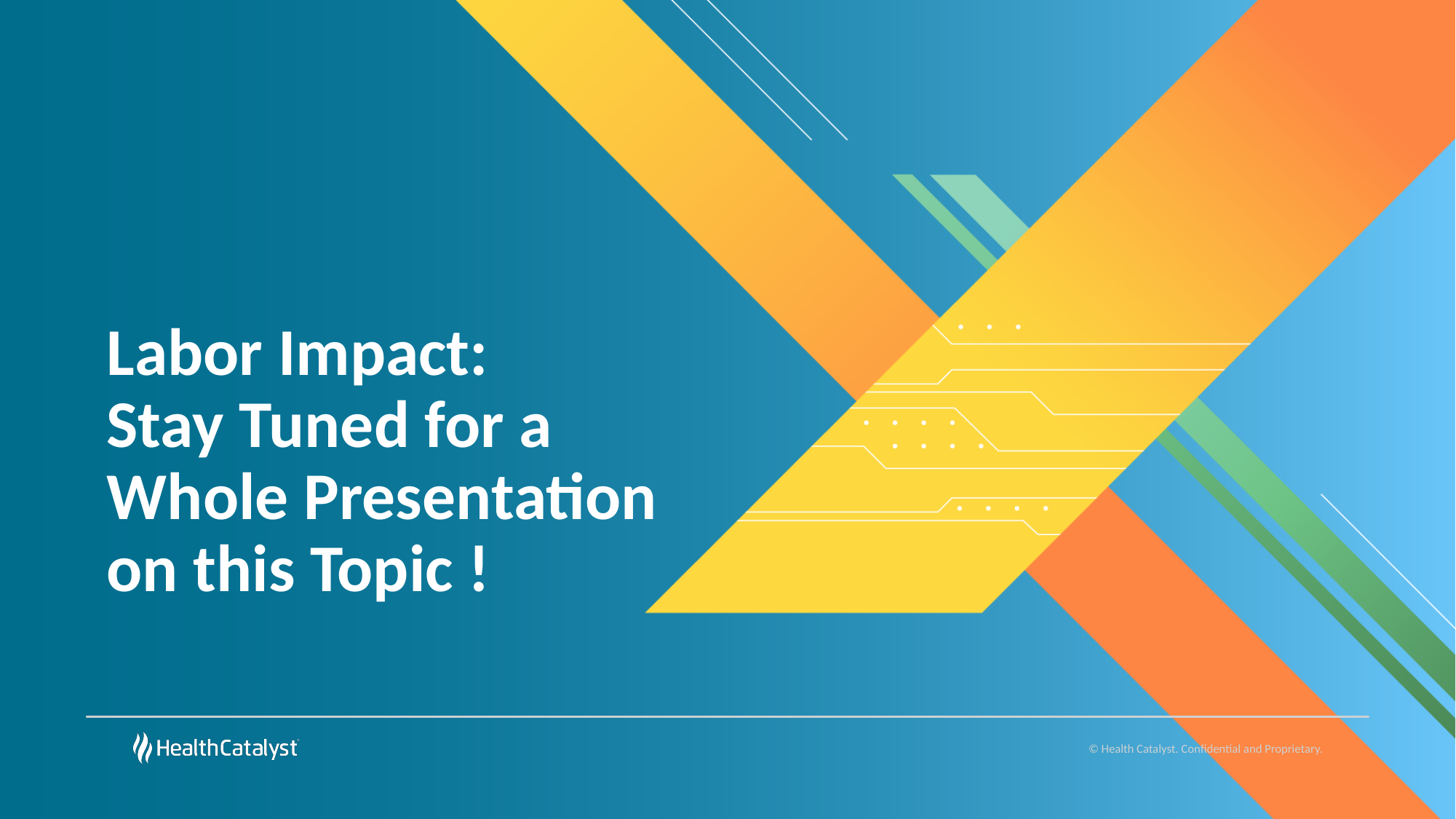

# Labor Impact: Stay Tuned for a Whole Presentation on this Topic !